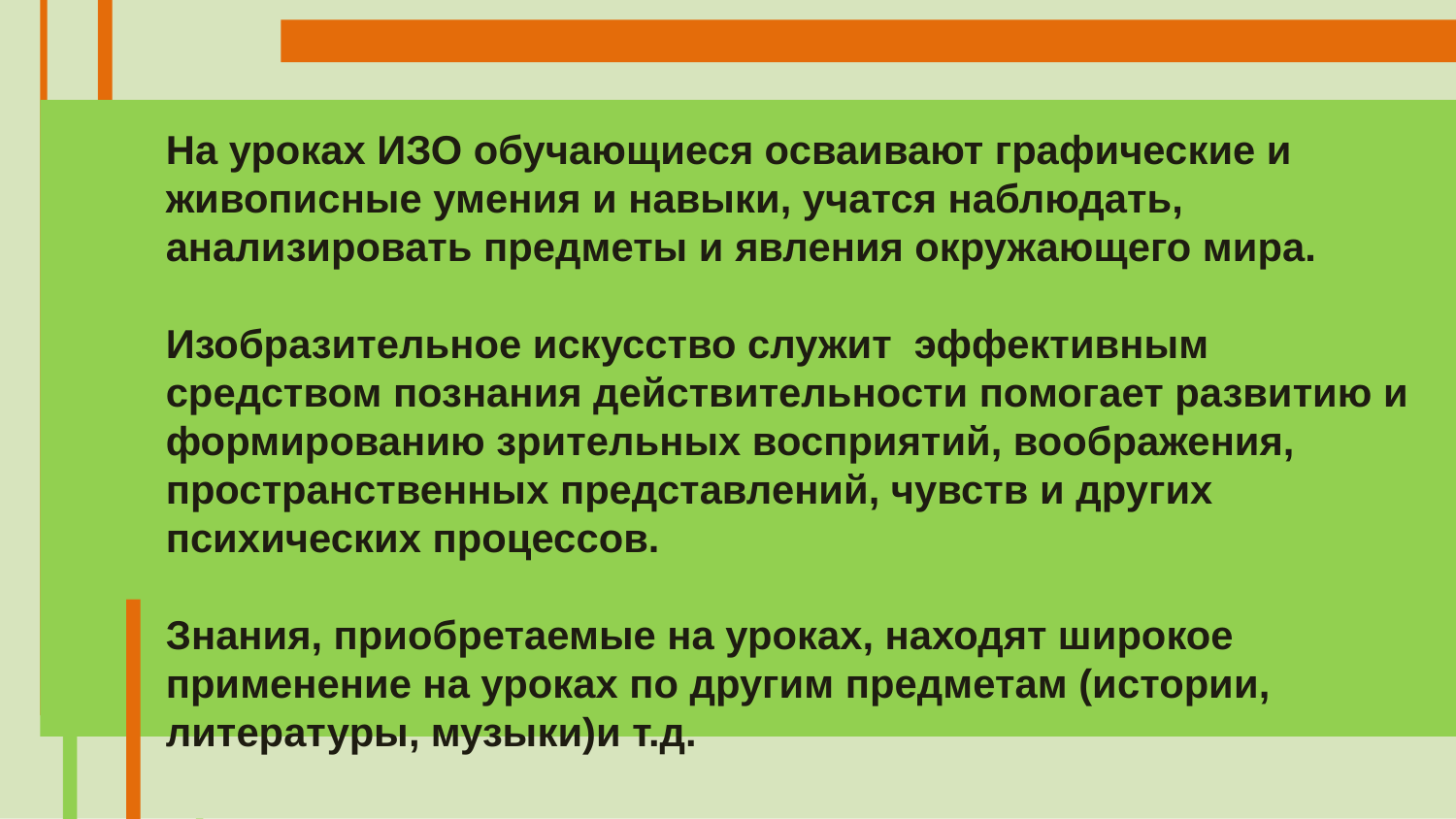

На уроках ИЗО обучающиеся осваивают графические и живописные умения и навыки, учатся наблюдать, анализировать предметы и явления окружающего мира.

Изобразительное искусство служит  эффективным средством познания действительности помогает развитию и формированию зрительных восприятий, воображения, пространственных представлений, чувств и других психических процессов.

Знания, приобретаемые на уроках, находят широкое применение на уроках по другим предметам (истории, литературы, музыки)и т.д.